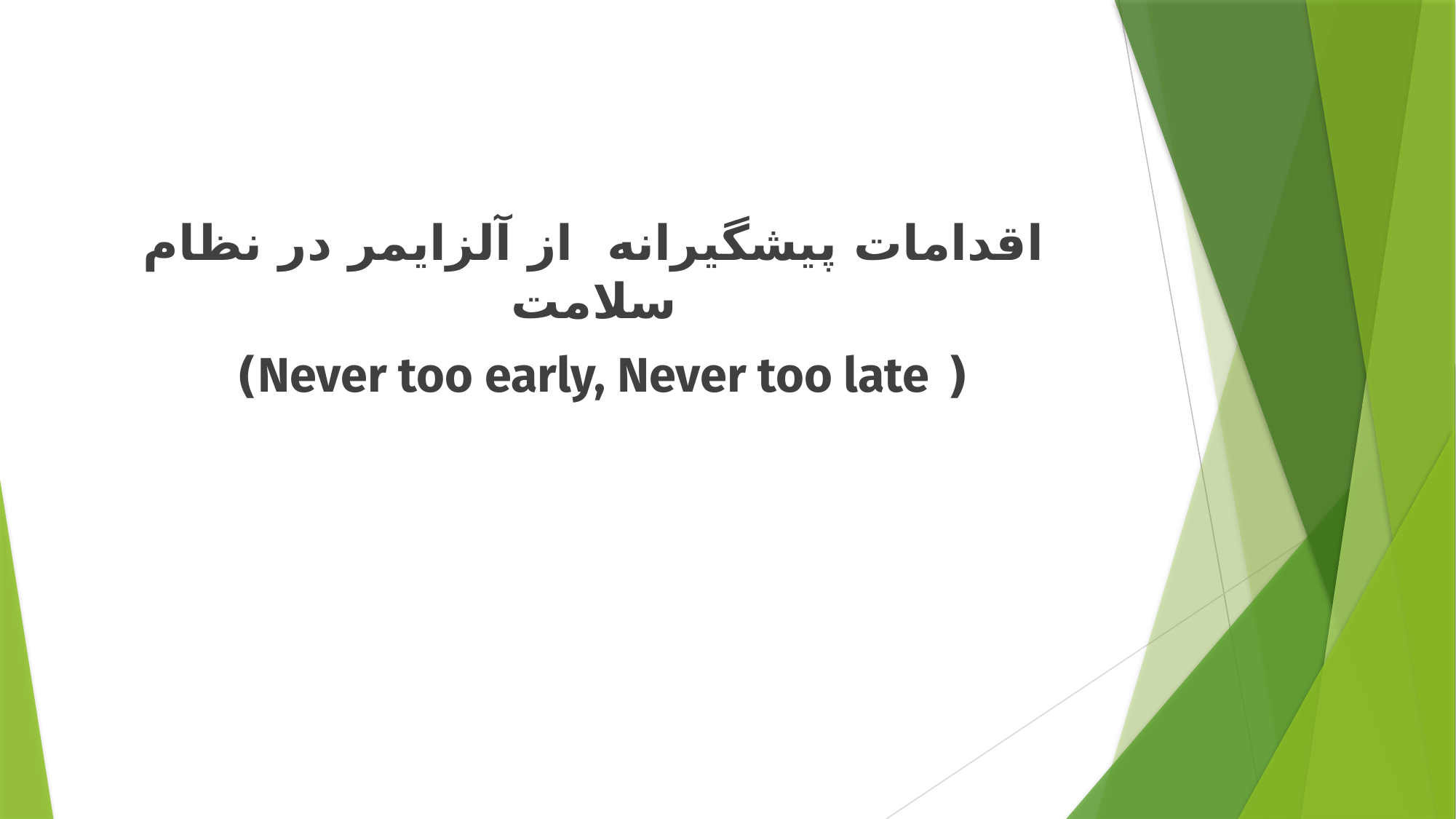

اقدامات پیشگیرانه  از آلزایمر در نظام سلامت
( Never too early, Never too late)